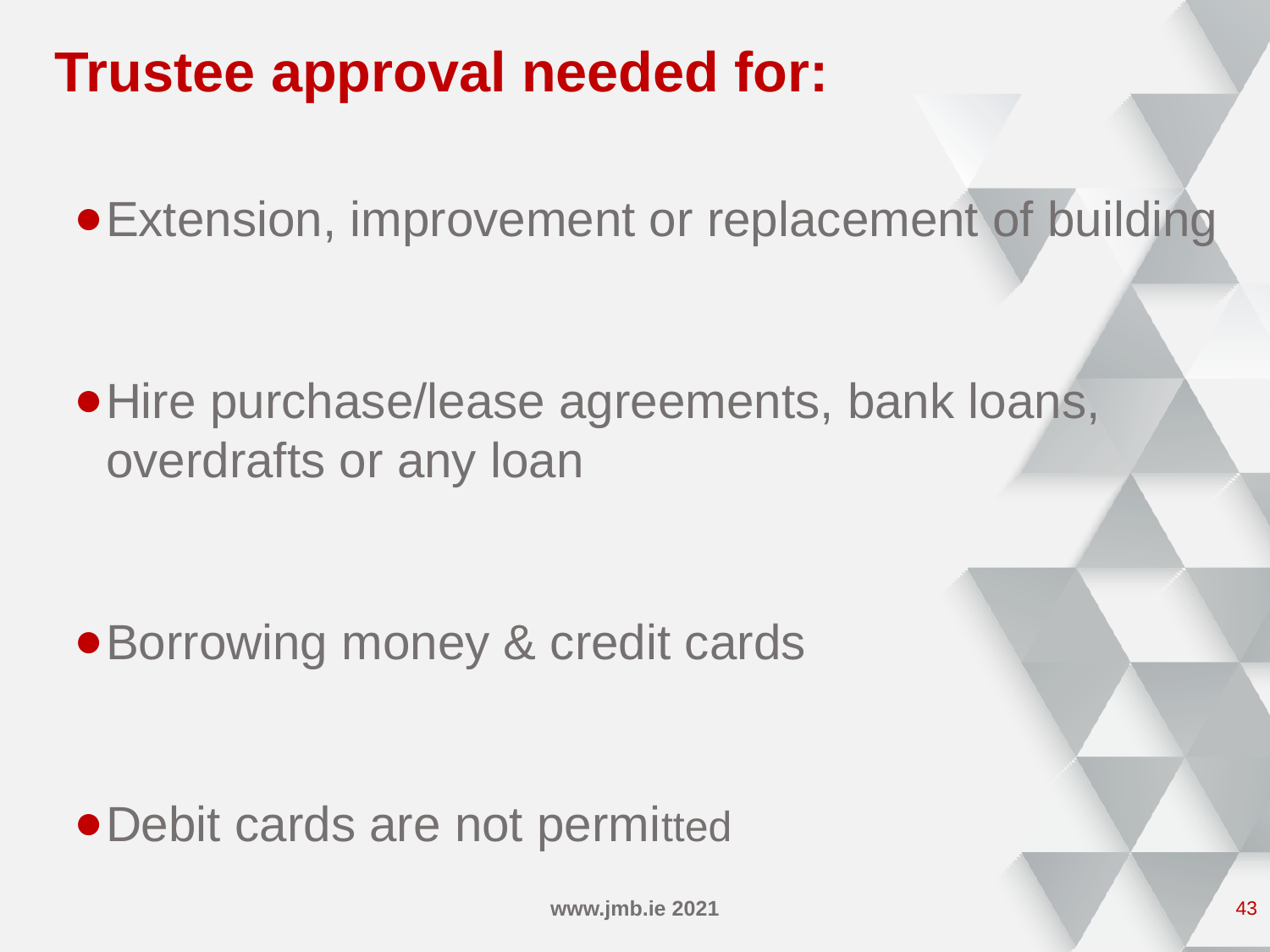

# Trustee approval needed for:
Extension, improvement or replacement of building

Hire purchase/lease agreements, bank loans, overdrafts or any loan

Borrowing money & credit cards

Debit cards are not permitted

www.jmb.ie 2021
43